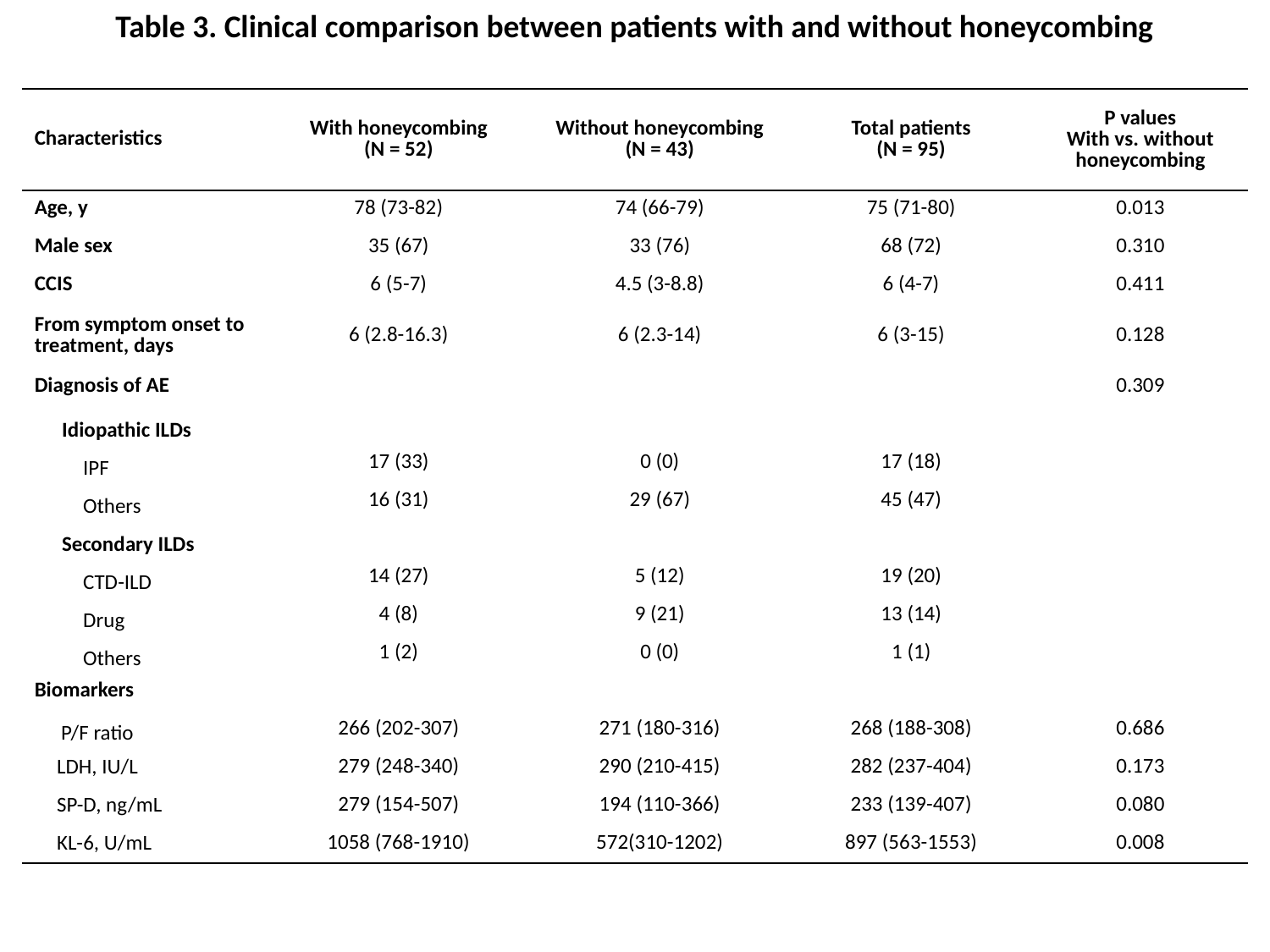

Table 3. Clinical comparison between patients with and without honeycombing
| Characteristics | With honeycombing (N = 52) | Without honeycombing (N = 43) | Total patients (N = 95) | P values With vs. without honeycombing |
| --- | --- | --- | --- | --- |
| Age, y | 78 (73-82) | 74 (66-79) | 75 (71-80) | 0.013 |
| Male sex | 35 (67) | 33 (76) | 68 (72) | 0.310 |
| CCIS | 6 (5-7) | 4.5 (3-8.8) | 6 (4-7) | 0.411 |
| From symptom onset to treatment, days | 6 (2.8-16.3) | 6 (2.3-14) | 6 (3-15) | 0.128 |
| Diagnosis of AE |  |  |  | 0.309 |
| Idiopathic ILDs |  |  |  |  |
| IPF | 17 (33) | 0 (0) | 17 (18) |  |
| Others | 16 (31) | 29 (67) | 45 (47) |  |
| Secondary ILDs |  |  |  |  |
| CTD-ILD | 14 (27) | 5 (12) | 19 (20) |  |
| Drug | 4 (8) | 9 (21) | 13 (14) |  |
| Others | 1 (2) | 0 (0) | 1 (1) |  |
| Biomarkers |  |  |  |  |
| P/F ratio | 266 (202-307) | 271 (180-316) | 268 (188-308) | 0.686 |
| LDH, IU/L | 279 (248-340) | 290 (210-415) | 282 (237-404) | 0.173 |
| SP-D, ng/mL | 279 (154-507) | 194 (110-366) | 233 (139-407) | 0.080 |
| KL-6, U/mL | 1058 (768-1910) | 572(310-1202) | 897 (563-1553) | 0.008 |